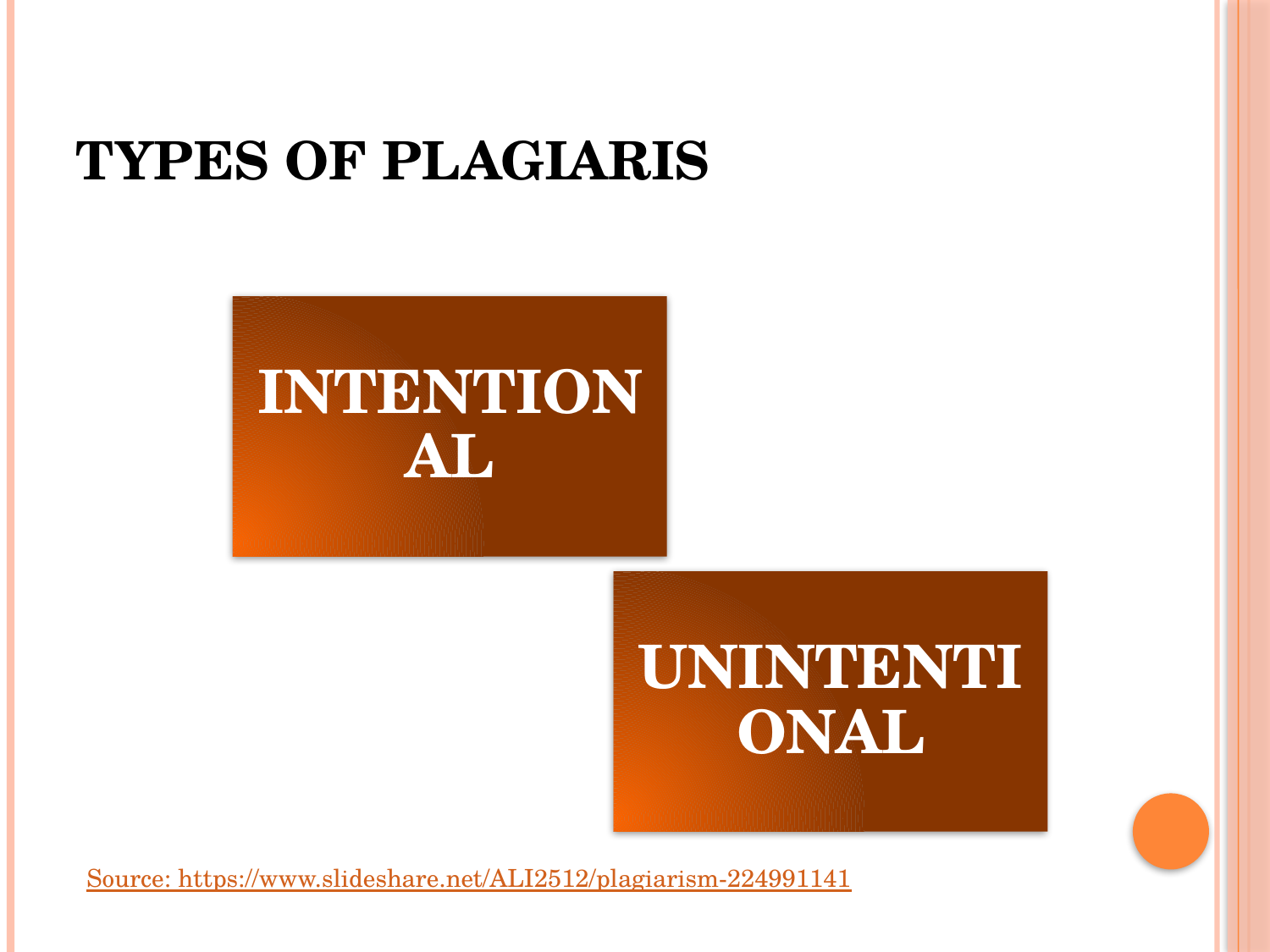

# TYPES OF PLAGIARIS
INTENTIONAL
UNINTENTIONAL
Source: https://www.slideshare.net/ALI2512/plagiarism-224991141